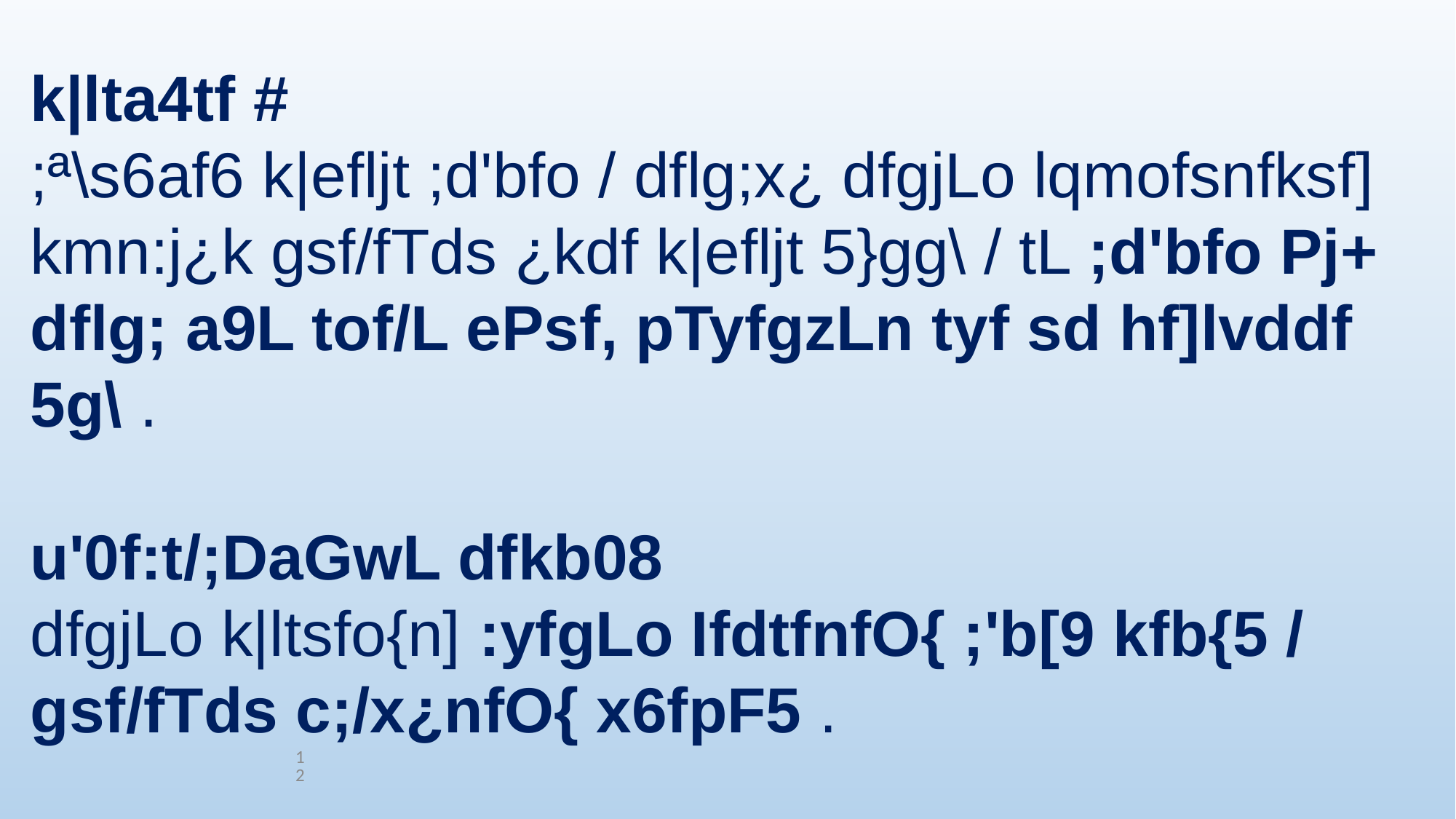

k|lta4tf #
;ª\s6af6 k|efljt ;d'bfo / dflg;x¿ dfgjLo lqmofsnfksf] kmn:j¿k gsf/fTds ¿kdf k|efljt 5}gg\ / tL ;d'bfo Pj+ dflg; a9L tof/L ePsf, pTyfgzLn tyf sd hf]lvddf 5g\ .

u'0f:t/;DaGwL dfkb08
dfgjLo k|ltsfo{n] :yfgLo IfdtfnfO{ ;'b[9 kfb{5 / gsf/fTds c;/x¿nfO{ x6fpF5 .
12